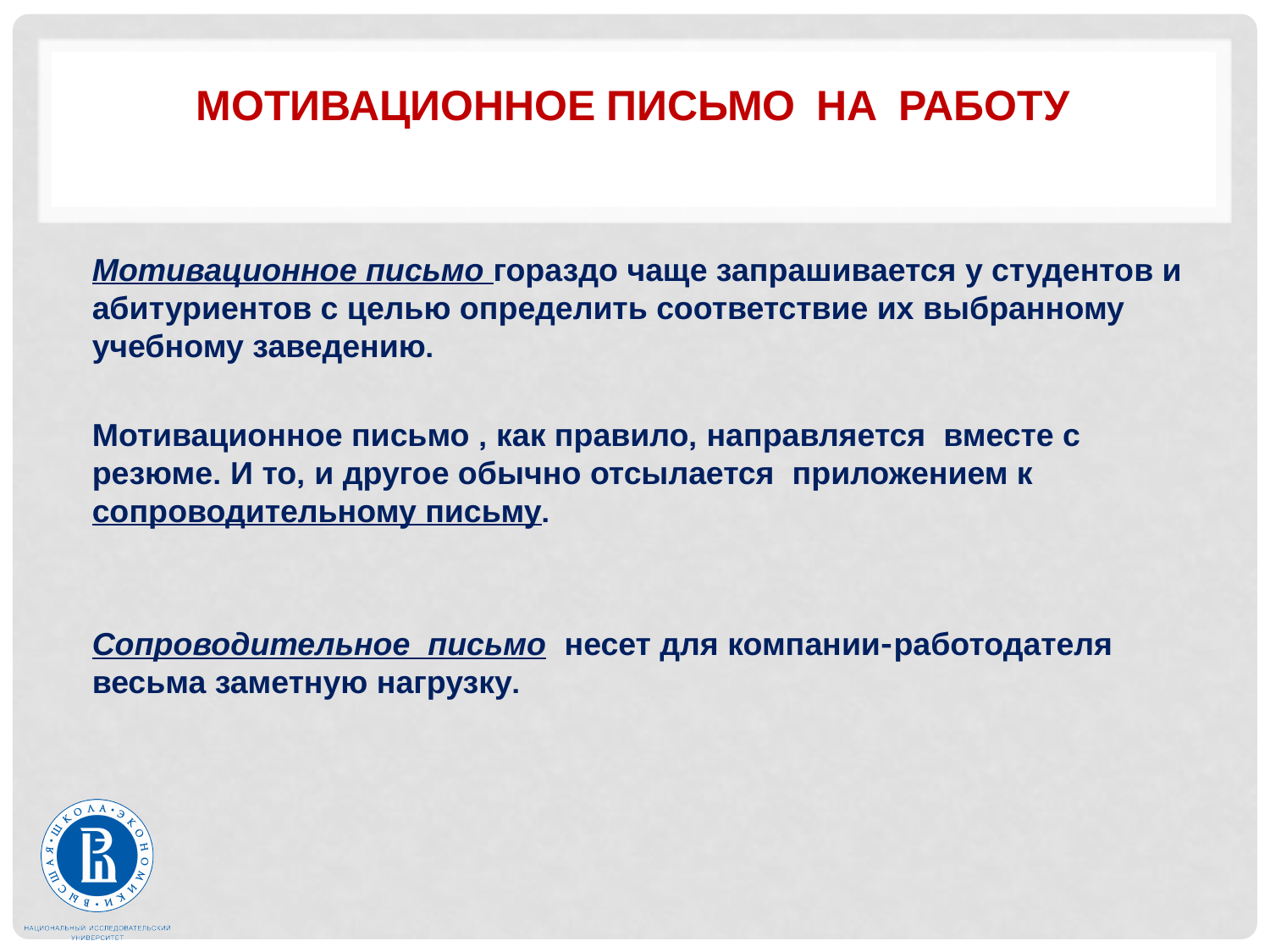

# Мотивационное письмо  на  работу
Мотивационное письмо гораздо чаще запрашивается у студентов и абитуриентов с целью определить соответствие их выбранному учебному заведению.

Мотивационное письмо , как правило, направляется  вместе с резюме. И то, и другое обычно отсылается  приложением к сопроводительному письму.

Сопроводительное  письмо  несет для компании-работодателя   весьма заметную нагрузку.